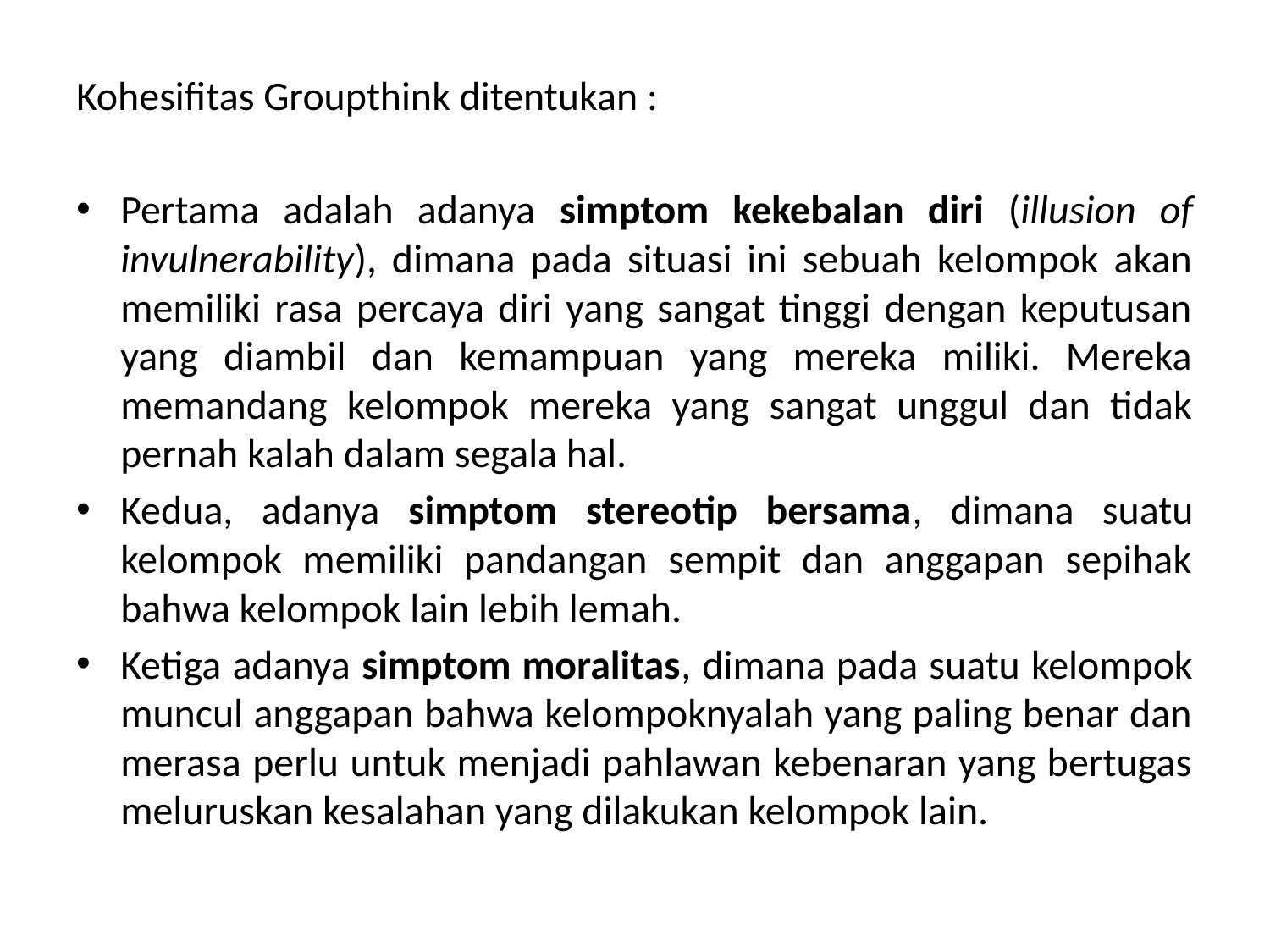

Kohesifitas Groupthink ditentukan :

Pertama adalah adanya simptom kekebalan diri (illusion of invulnerability), dimana pada situasi ini sebuah kelompok akan memiliki rasa percaya diri yang sangat tinggi dengan keputusan yang diambil dan kemampuan yang mereka miliki. Mereka memandang kelompok mereka yang sangat unggul dan tidak pernah kalah dalam segala hal.
Kedua, adanya simptom stereotip bersama, dimana suatu kelompok memiliki pandangan sempit dan anggapan sepihak bahwa kelompok lain lebih lemah.
Ketiga adanya simptom moralitas, dimana pada suatu kelompok muncul anggapan bahwa kelompoknyalah yang paling benar dan merasa perlu untuk menjadi pahlawan kebenaran yang bertugas meluruskan kesalahan yang dilakukan kelompok lain.